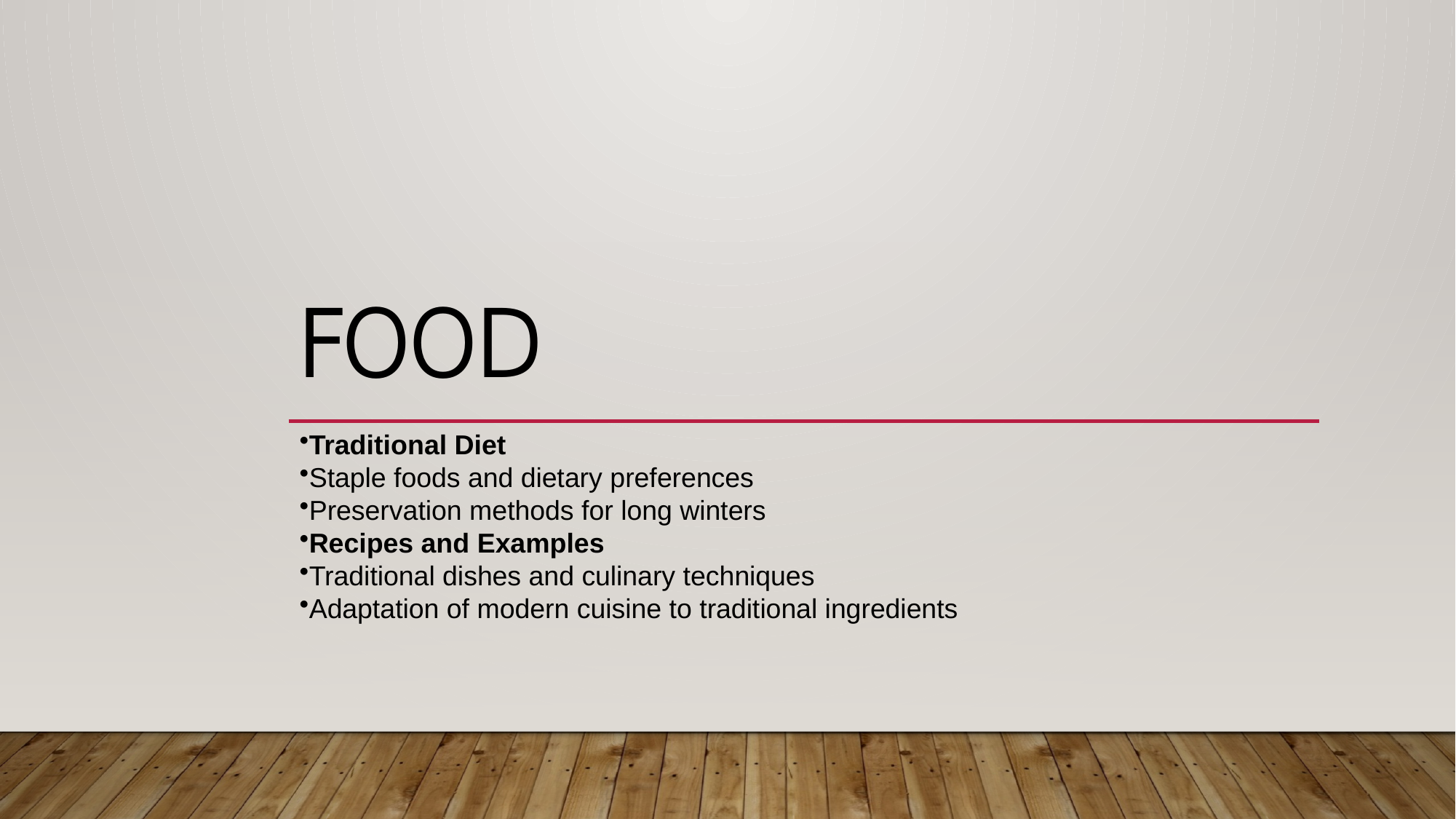

# Food
Traditional Diet
Staple foods and dietary preferences
Preservation methods for long winters
Recipes and Examples
Traditional dishes and culinary techniques
Adaptation of modern cuisine to traditional ingredients